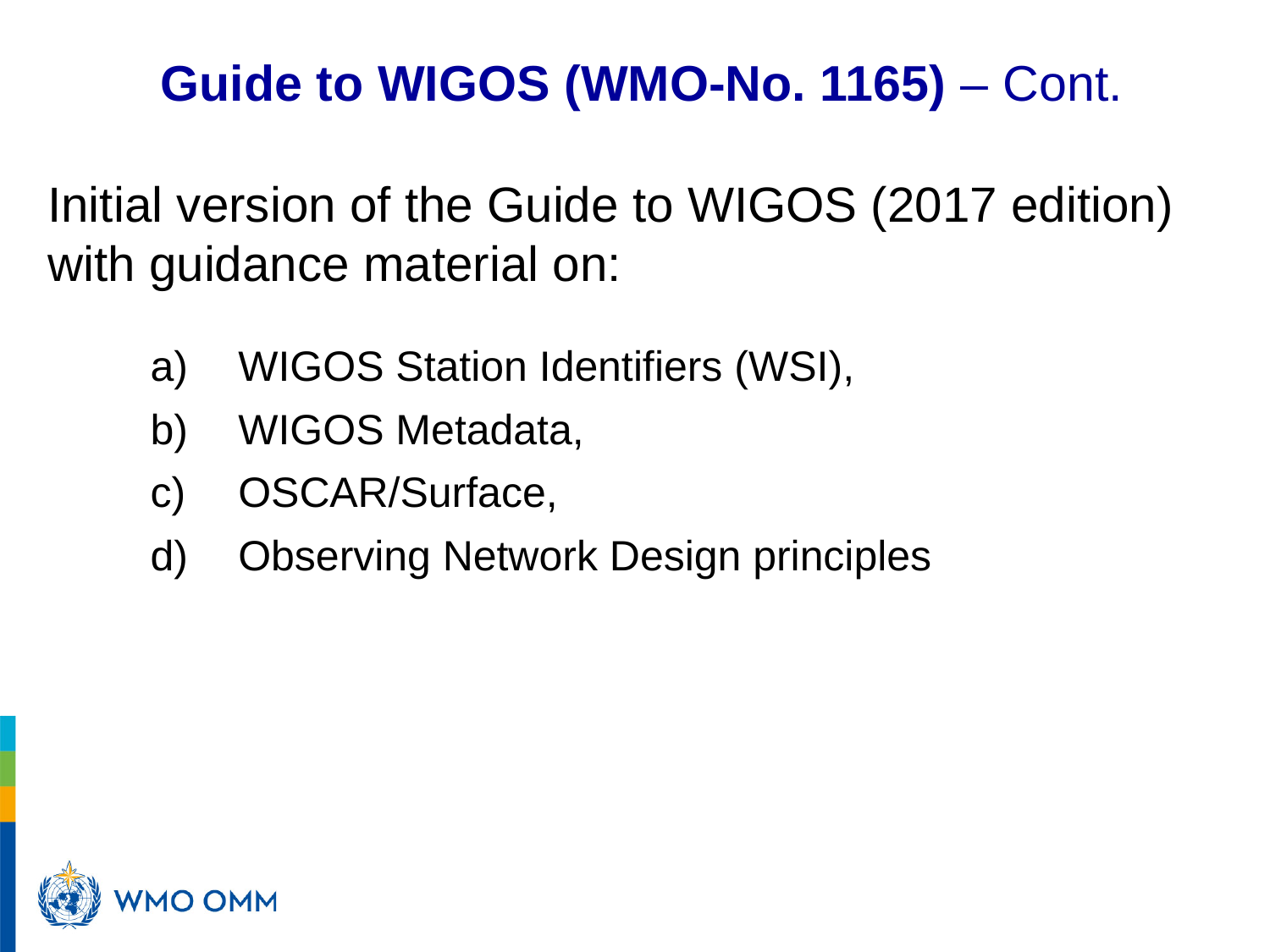

# Guide to WIGOS (WMO-No. 1165) – Cont.
Initial version of the Guide to WIGOS (2017 edition) with guidance material on:

WIGOS Station Identifiers (WSI),
WIGOS Metadata,
OSCAR/Surface,
Observing Network Design principles